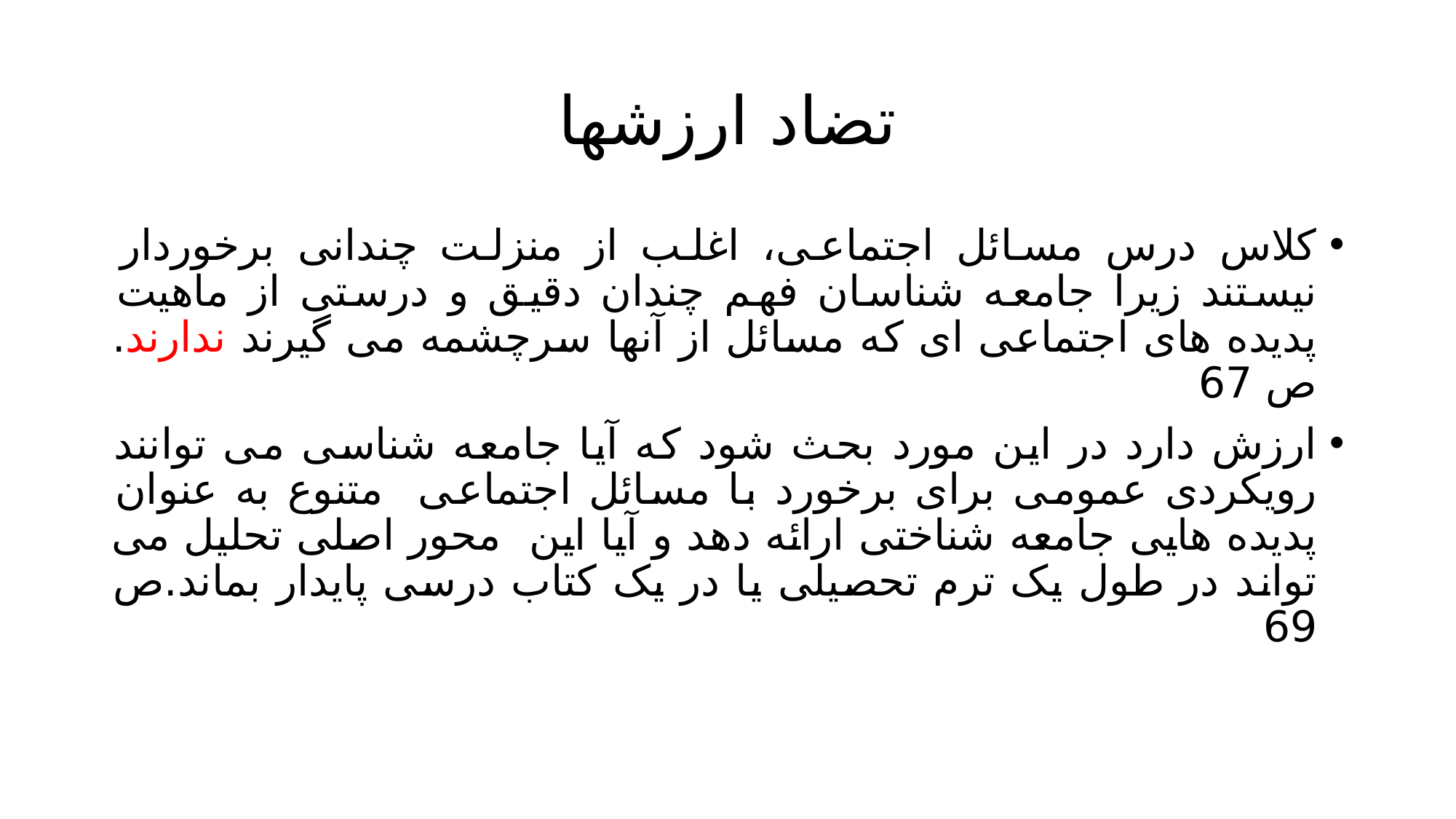

# تضاد ارزشها
کلاس درس مسائل اجتماعی، اغلب از منزلت چندانی برخوردار نیستند زیرا جامعه شناسان فهم چندان دقیق و درستی از ماهیت پدیده های اجتماعی ای که مسائل از آنها سرچشمه می گیرند ندارند. ص 67
ارزش دارد در این مورد بحث شود که آیا جامعه شناسی می توانند رویکردی عمومی برای برخورد با مسائل اجتماعی  متنوع به عنوان پدیده هایی جامعه شناختی ارائه دهد و آیا این  محور اصلی تحلیل می تواند در طول یک ترم تحصیلی یا در یک کتاب درسی پایدار بماند.ص 69